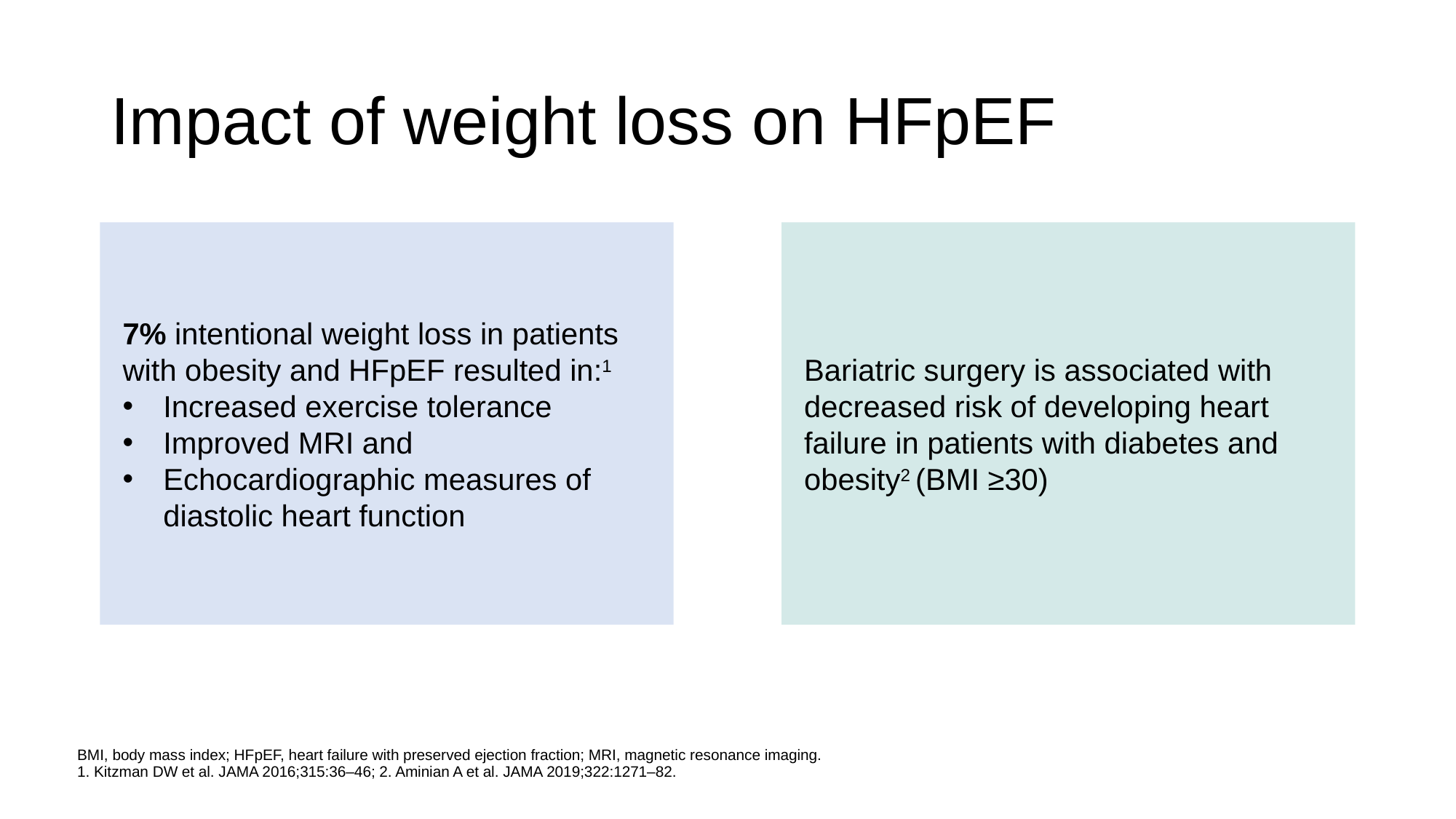

# Impact of weight loss on HFpEF
7% intentional weight loss in patients with obesity and HFpEF resulted in:1
Increased exercise tolerance
Improved MRI and
Echocardiographic measures of diastolic heart function
Bariatric surgery is associated with decreased risk of developing heart failure in patients with diabetes and obesity2 (BMI ≥30)
BMI, body mass index; HFpEF, heart failure with preserved ejection fraction; MRI, magnetic resonance imaging.
1. Kitzman DW et al. JAMA 2016;315:36–46; 2. Aminian A et al. JAMA 2019;322:1271–82.